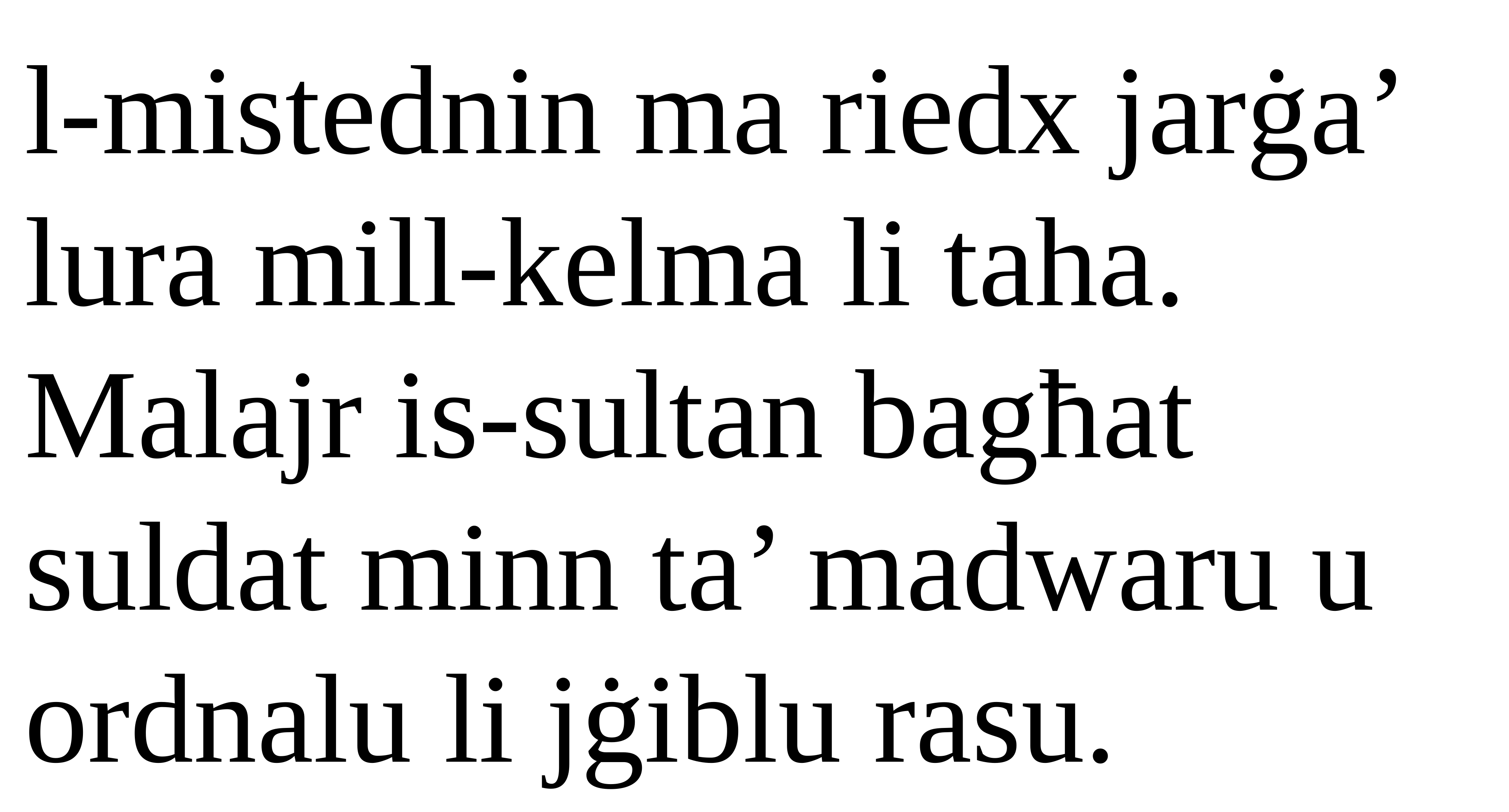

l-mistednin ma riedx jarġa’ lura mill-kelma li taha.
Malajr is-sultan bagħat suldat minn ta’ madwaru u ordnalu li jġiblu rasu.